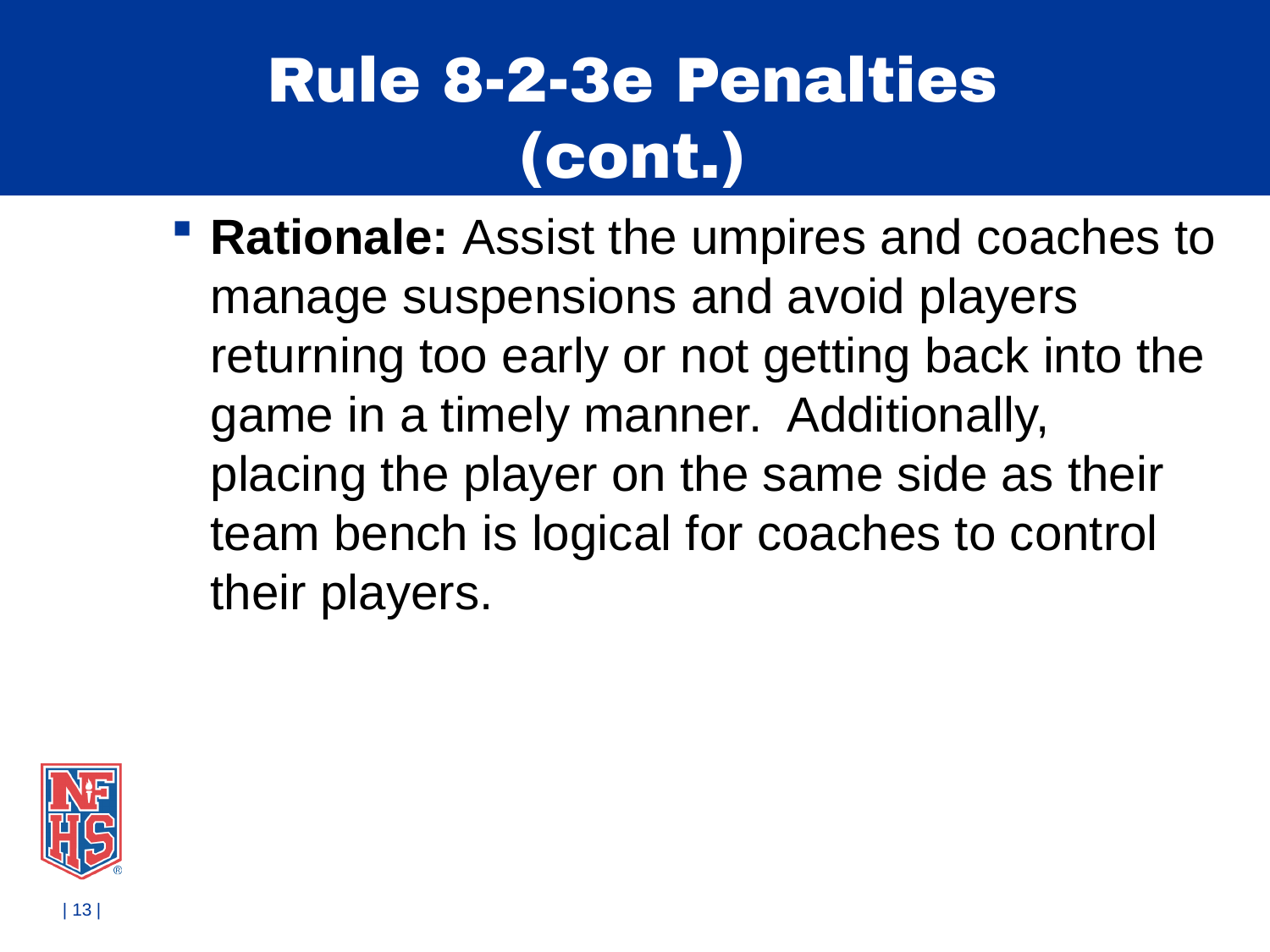

# Rule 8-2-3e Penalties (cont.)
Rationale: Assist the umpires and coaches to manage suspensions and avoid players returning too early or not getting back into the game in a timely manner.  Additionally, placing the player on the same side as their team bench is logical for coaches to control their players.

| 13 |